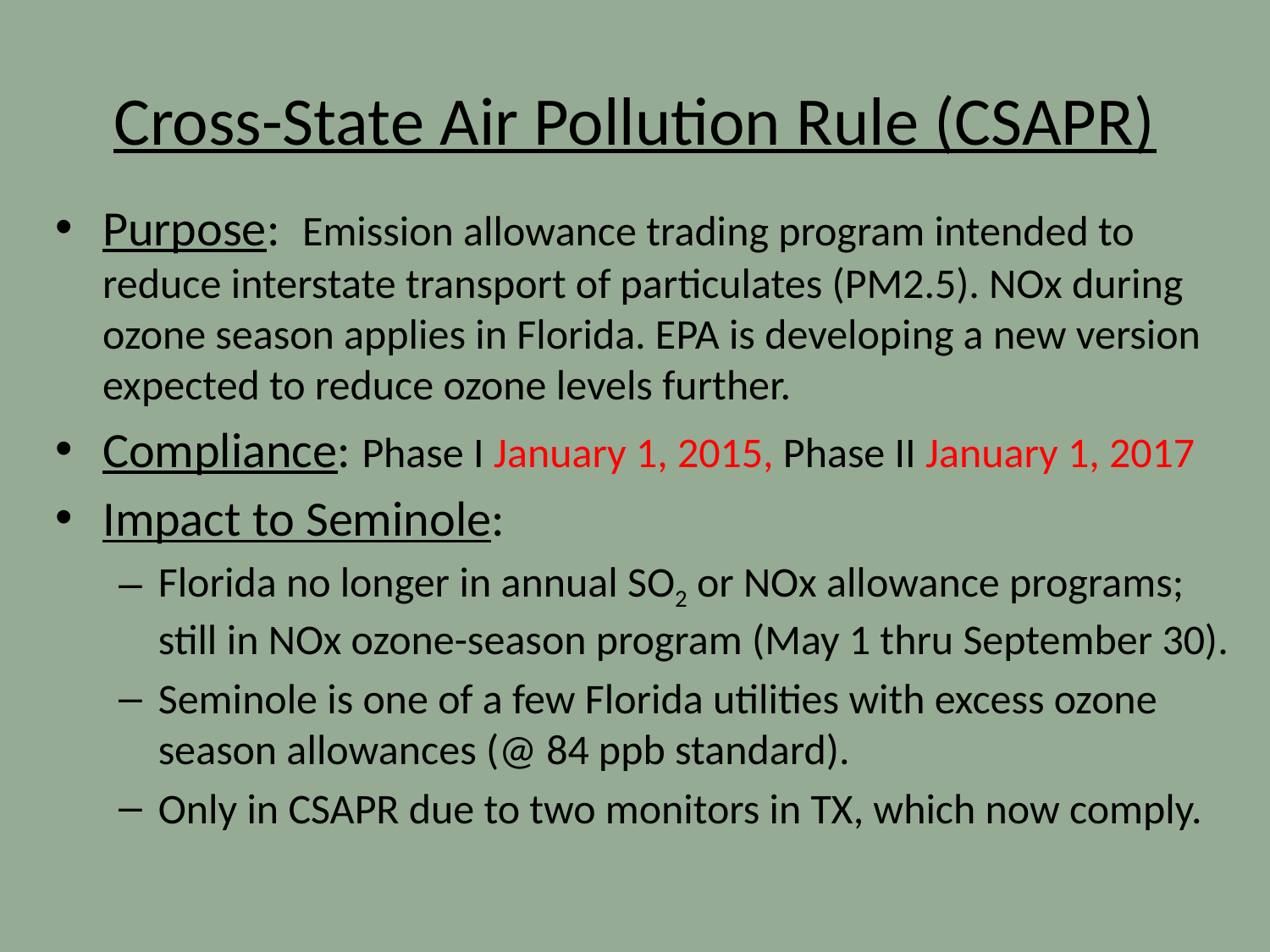

# Cross-State Air Pollution Rule (CSAPR)
Purpose:  Emission allowance trading program intended to reduce interstate transport of particulates (PM2.5). NOx during ozone season applies in Florida. EPA is developing a new version expected to reduce ozone levels further.
Compliance: Phase I January 1, 2015, Phase II January 1, 2017
Impact to Seminole:
Florida no longer in annual SO2 or NOx allowance programs; still in NOx ozone-season program (May 1 thru September 30).
Seminole is one of a few Florida utilities with excess ozone season allowances (@ 84 ppb standard).
Only in CSAPR due to two monitors in TX, which now comply.